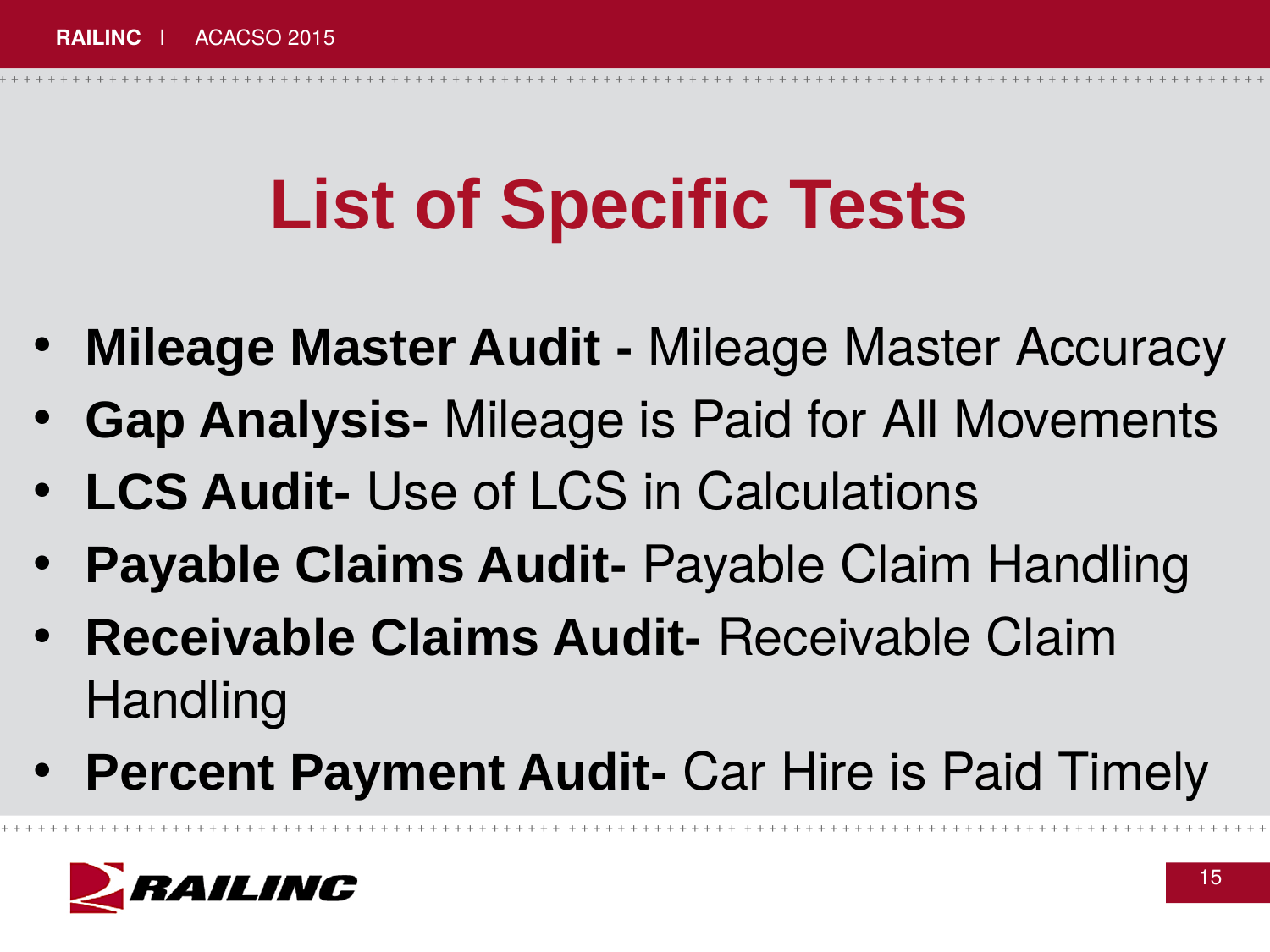

# List of Specific Tests
Mileage Master Audit - Mileage Master Accuracy
Gap Analysis- Mileage is Paid for All Movements
LCS Audit- Use of LCS in Calculations
Payable Claims Audit- Payable Claim Handling
Receivable Claims Audit- Receivable Claim Handling
Percent Payment Audit- Car Hire is Paid Timely

15